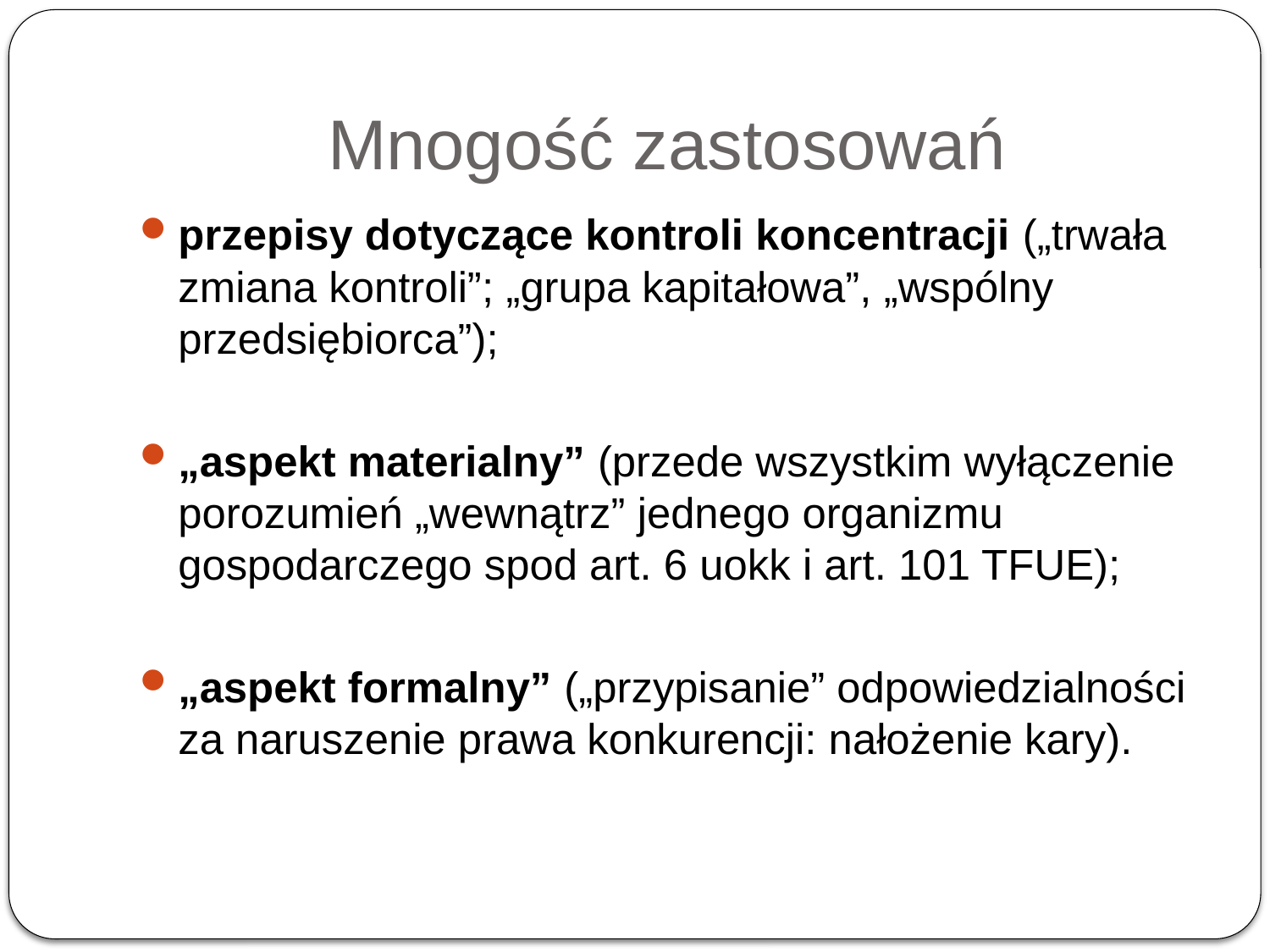

# Mnogość zastosowań
przepisy dotyczące kontroli koncentracji („trwała zmiana kontroli”; „grupa kapitałowa”, „wspólny przedsiębiorca”);

„aspekt materialny” (przede wszystkim wyłączenie porozumień „wewnątrz” jednego organizmu gospodarczego spod art. 6 uokk i art. 101 TFUE);

„aspekt formalny” („przypisanie” odpowiedzialności za naruszenie prawa konkurencji: nałożenie kary).